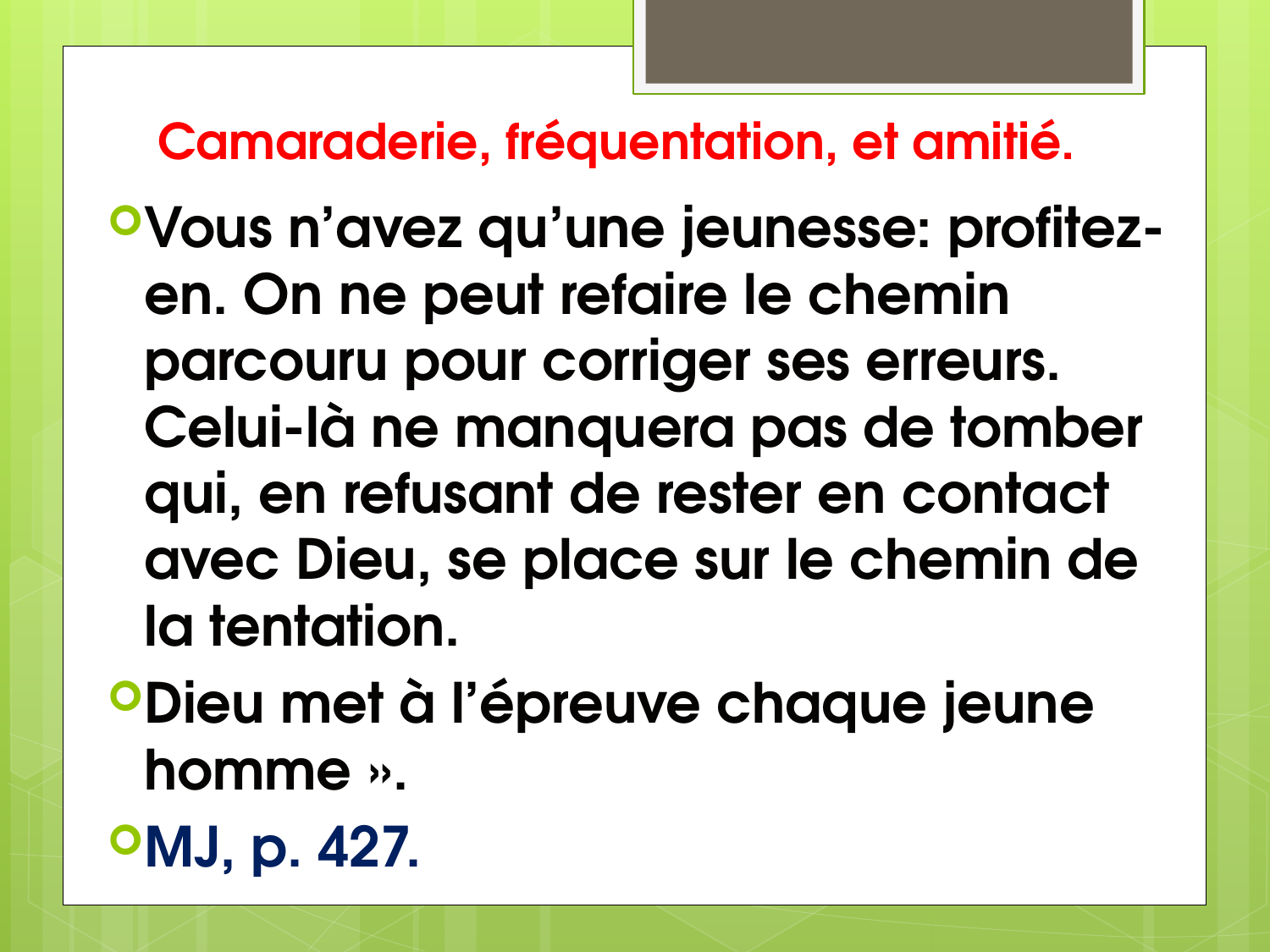

# Camaraderie, fréquentation, et amitié.
Vous n’avez qu’une jeunesse: profitez-en. On ne peut refaire le chemin parcouru pour corriger ses erreurs. Celui-là ne manquera pas de tomber qui, en refusant de rester en contact avec Dieu, se place sur le chemin de la tentation.
Dieu met à l’épreuve chaque jeune homme ».
MJ, p. 427.